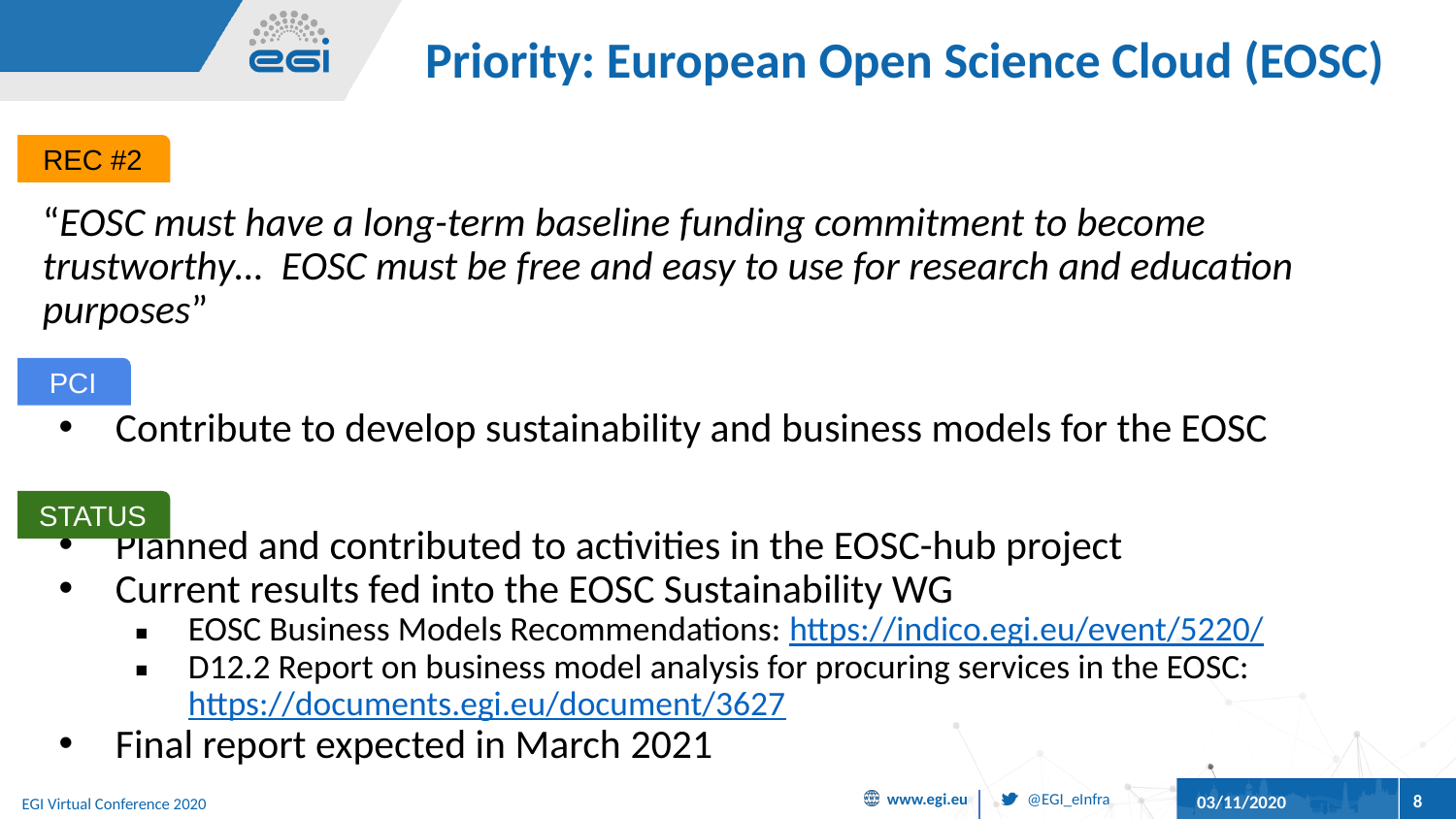

# Priority: European Open Science Cloud (EOSC)

REC #2
“EOSC must have a long-term baseline funding commitment to become trustworthy…  EOSC must be free and easy to use for research and education purposes”

Contribute to develop sustainability and business models for the EOSC

Planned and contributed to activities in the EOSC-hub project
Current results fed into the EOSC Sustainability WG
EOSC Business Models Recommendations: https://indico.egi.eu/event/5220/
D12.2 Report on business model analysis for procuring services in the EOSC: https://documents.egi.eu/document/3627
Final report expected in March 2021
PCI
STATUS